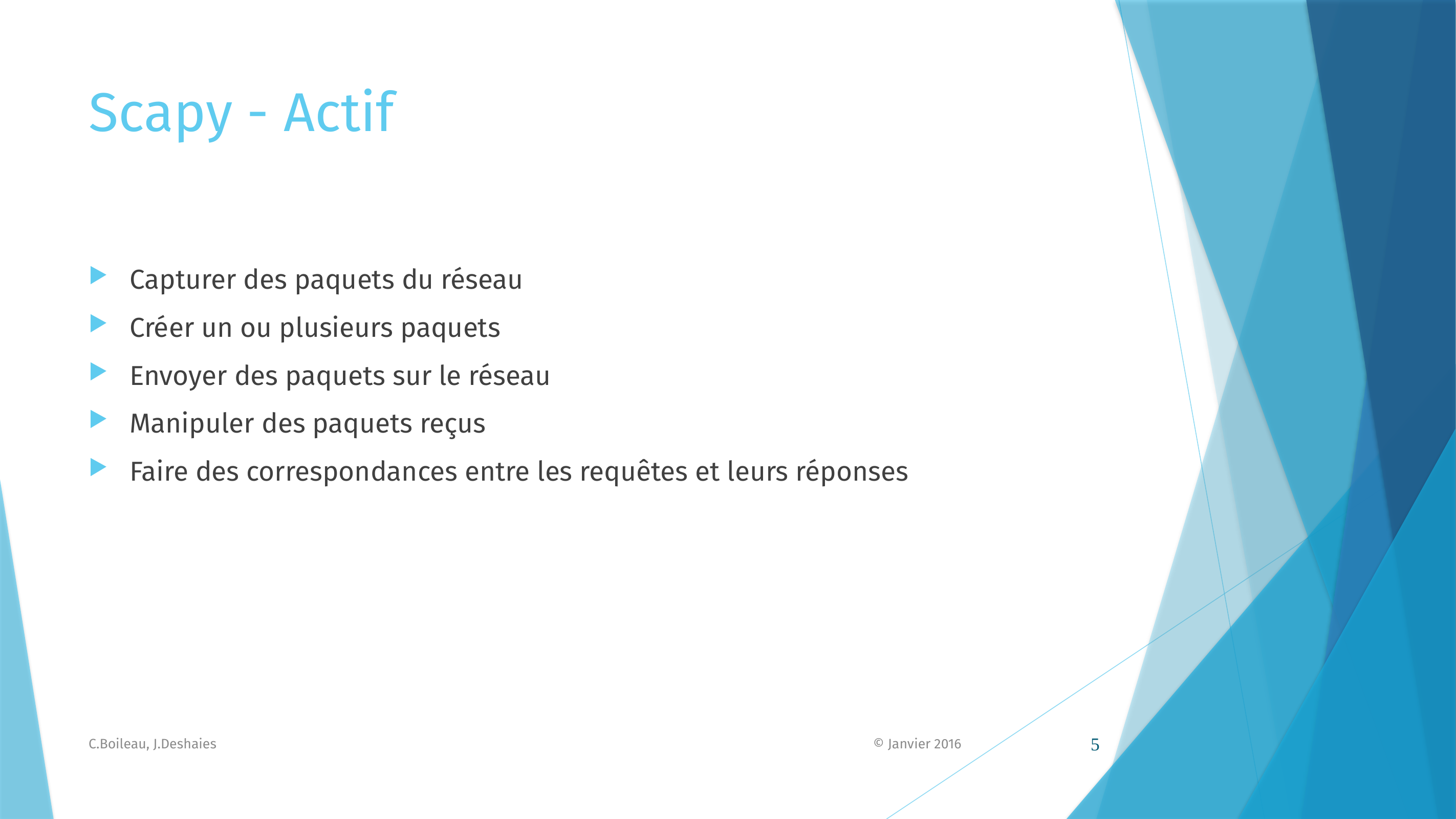

# Scapy - Actif
Capturer des paquets du réseau
Créer un ou plusieurs paquets
Envoyer des paquets sur le réseau
Manipuler des paquets reçus
Faire des correspondances entre les requêtes et leurs réponses

C.Boileau, J.Deshaies
© Janvier 2016
5